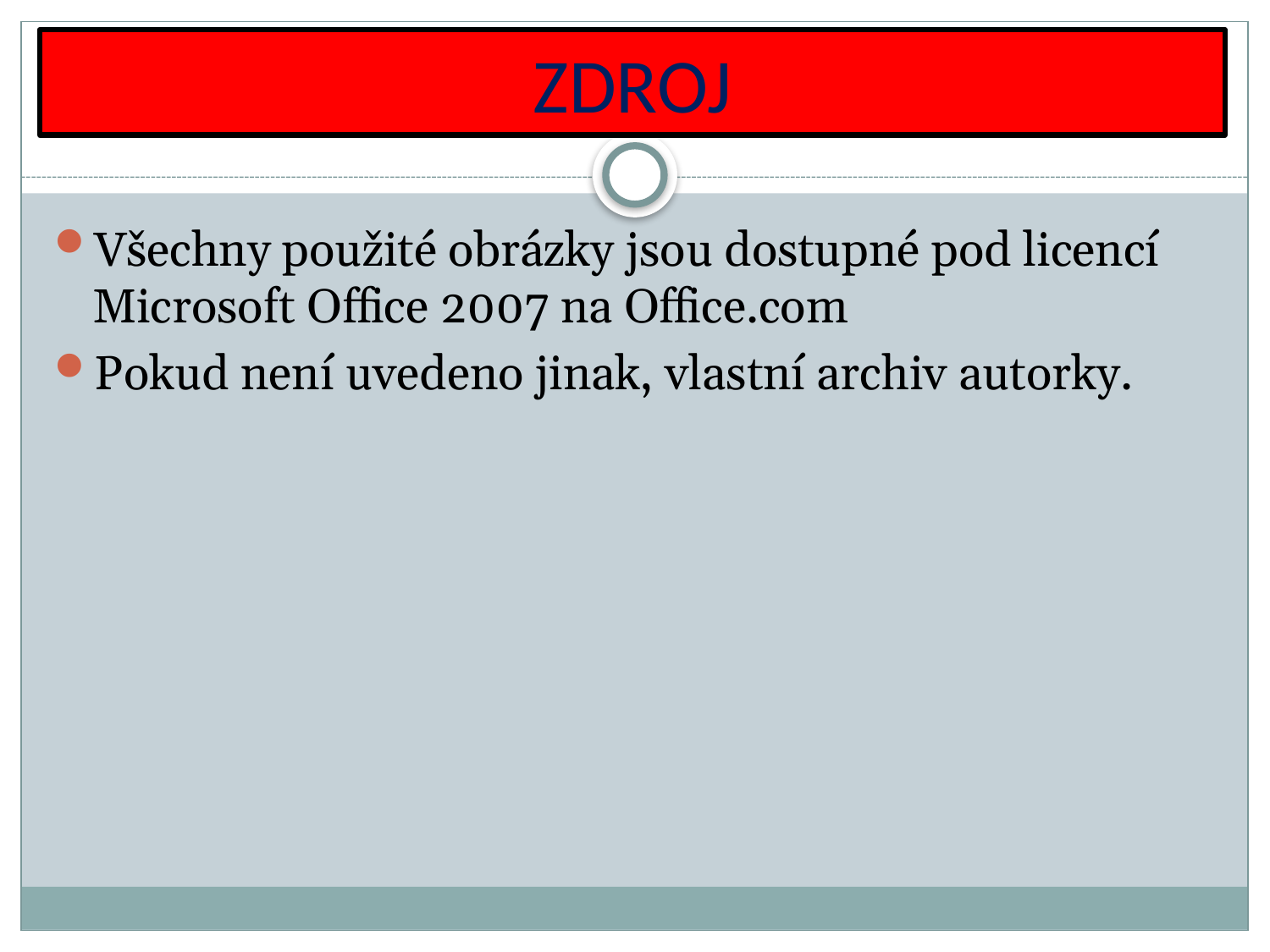

# ZDROJ
Všechny použité obrázky jsou dostupné pod licencí Microsoft Office 2007 na Office.com
Pokud není uvedeno jinak, vlastní archiv autorky.